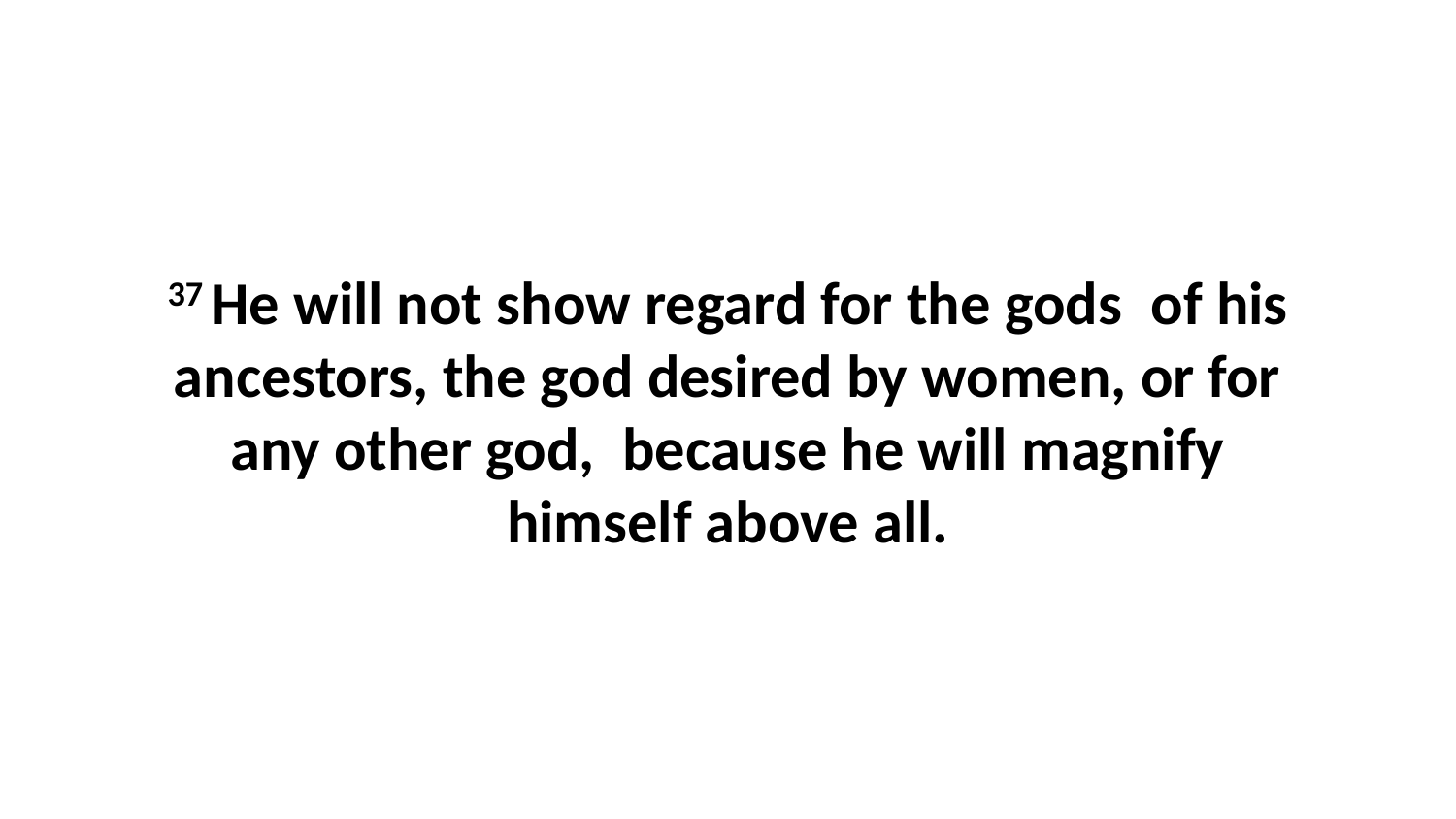

37 He will not show regard for the gods  of his ancestors, the god desired by women, or for any other god,  because he will magnify himself above all.